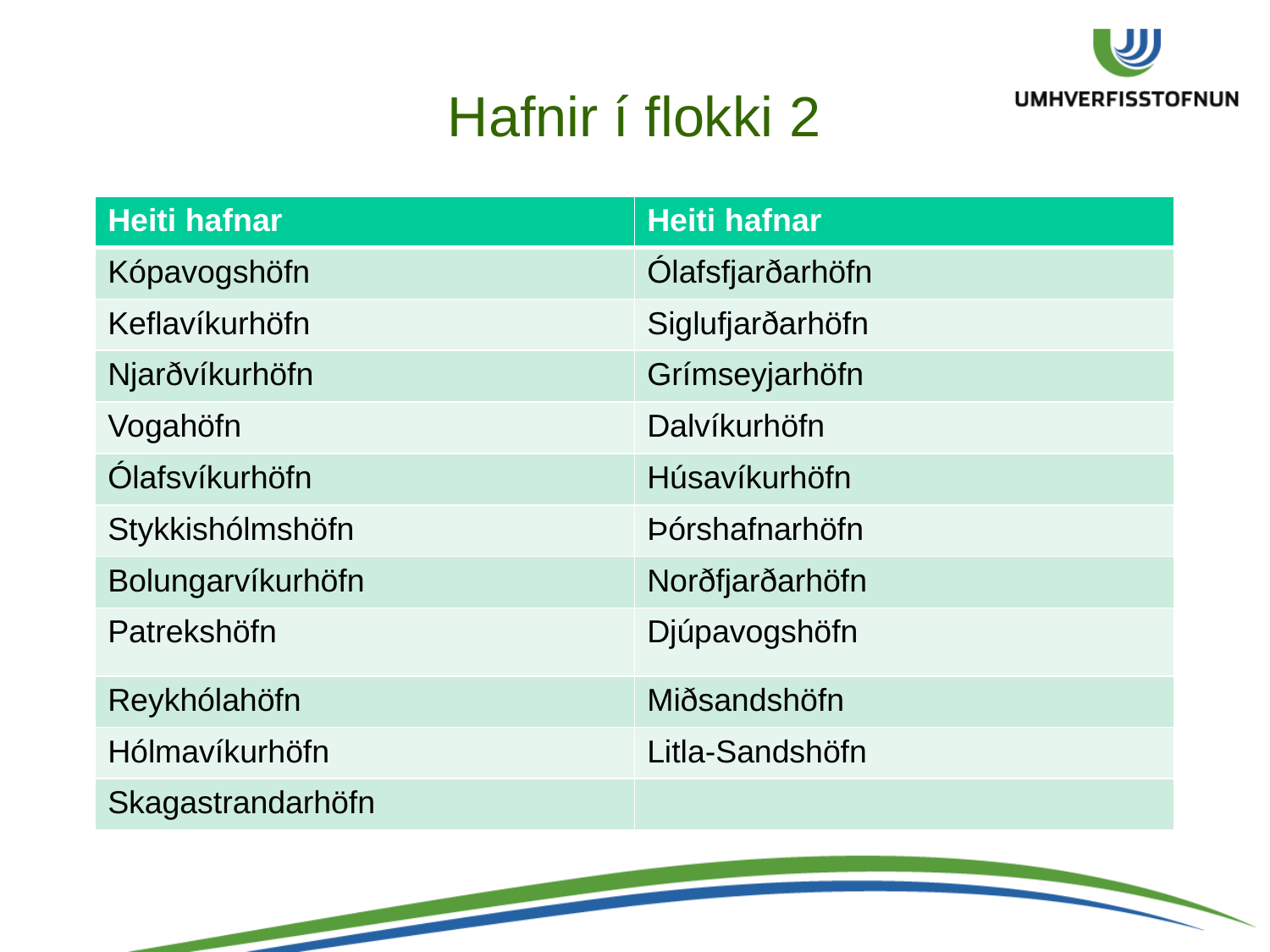

# Hafnir í flokki 2
| Heiti hafnar | Heiti hafnar |
| --- | --- |
| Kópavogshöfn | Ólafsfjarðarhöfn |
| Keflavíkurhöfn | Siglufjarðarhöfn |
| Njarðvíkurhöfn | Grímseyjarhöfn |
| Vogahöfn | Dalvíkurhöfn |
| Ólafsvíkurhöfn | Húsavíkurhöfn |
| Stykkishólmshöfn | Þórshafnarhöfn |
| Bolungarvíkurhöfn | Norðfjarðarhöfn |
| Patrekshöfn | Djúpavogshöfn |
| Reykhólahöfn | Miðsandshöfn |
| Hólmavíkurhöfn | Litla-Sandshöfn |
| Skagastrandarhöfn |  |